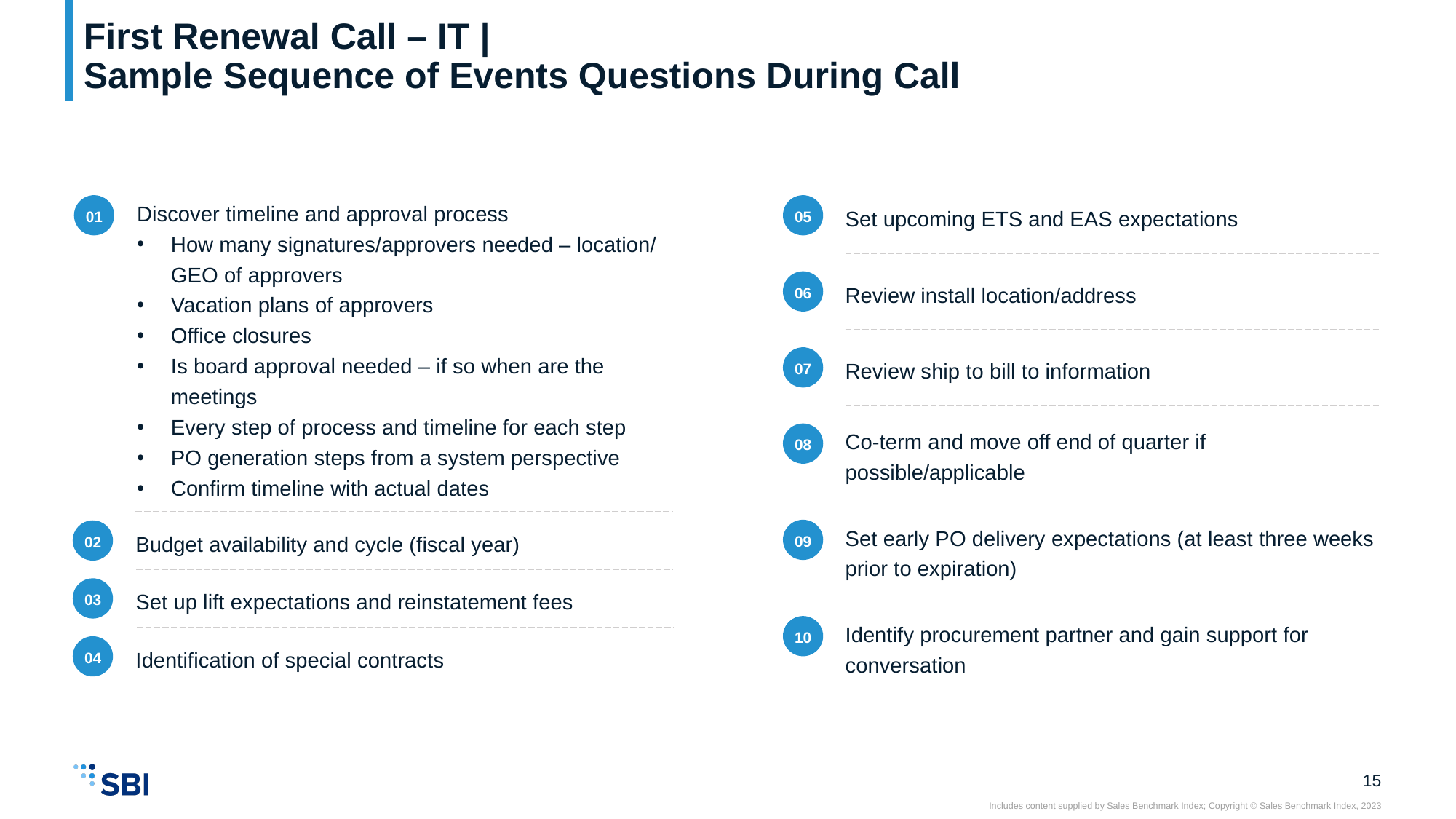

# First Renewal Call – IT | Sample Sequence of Events Questions During Call
01
Discover timeline and approval process
How many signatures/approvers needed – location/ GEO of approvers
Vacation plans of approvers
Office closures
Is board approval needed – if so when are the meetings
Every step of process and timeline for each step
PO generation steps from a system perspective
Confirm timeline with actual dates
05
Set upcoming ETS and EAS expectations
06
Review install location/address
07
Review ship to bill to information
08
Co-term and move off end of quarter if possible/applicable
09
Set early PO delivery expectations (at least three weeks prior to expiration)
02
Budget availability and cycle (fiscal year)
03
Set up lift expectations and reinstatement fees
10
Identify procurement partner and gain support for conversation
04
Identification of special contracts